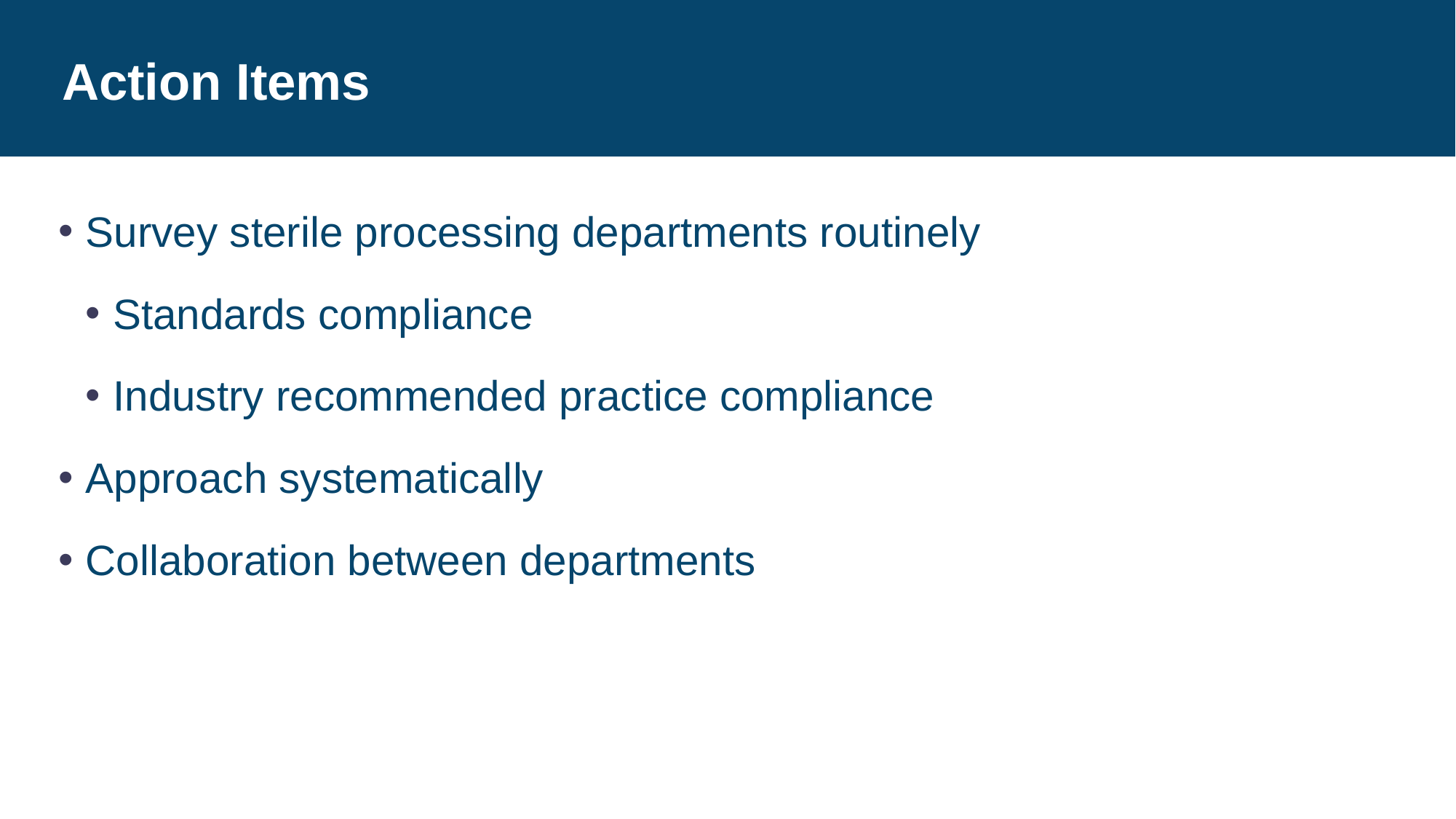

# Action Items
Survey sterile processing departments routinely
Standards compliance
Industry recommended practice compliance
Approach systematically
Collaboration between departments